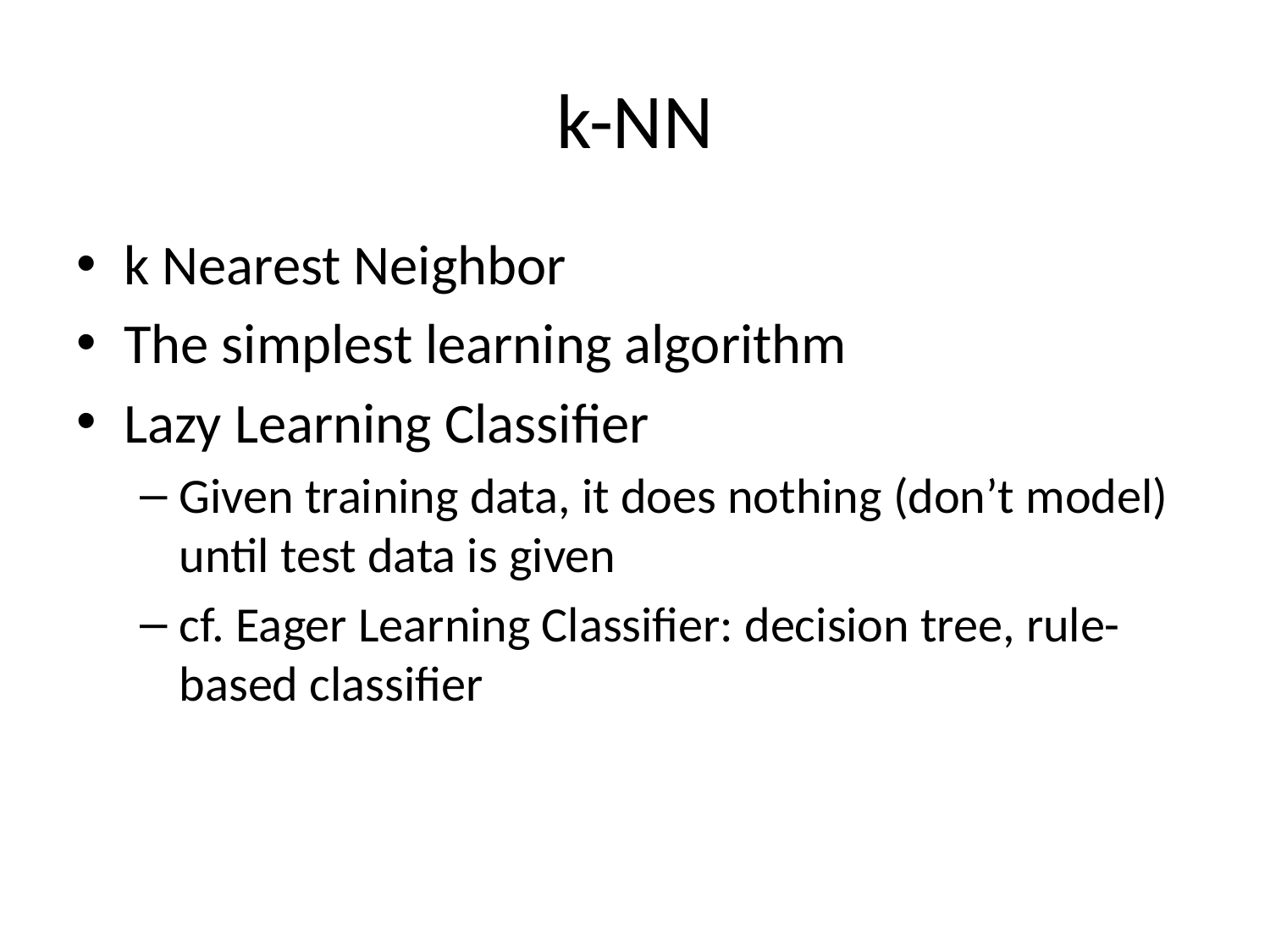

# k-NN
k Nearest Neighbor
The simplest learning algorithm
Lazy Learning Classifier
Given training data, it does nothing (don’t model) until test data is given
cf. Eager Learning Classifier: decision tree, rule-based classifier